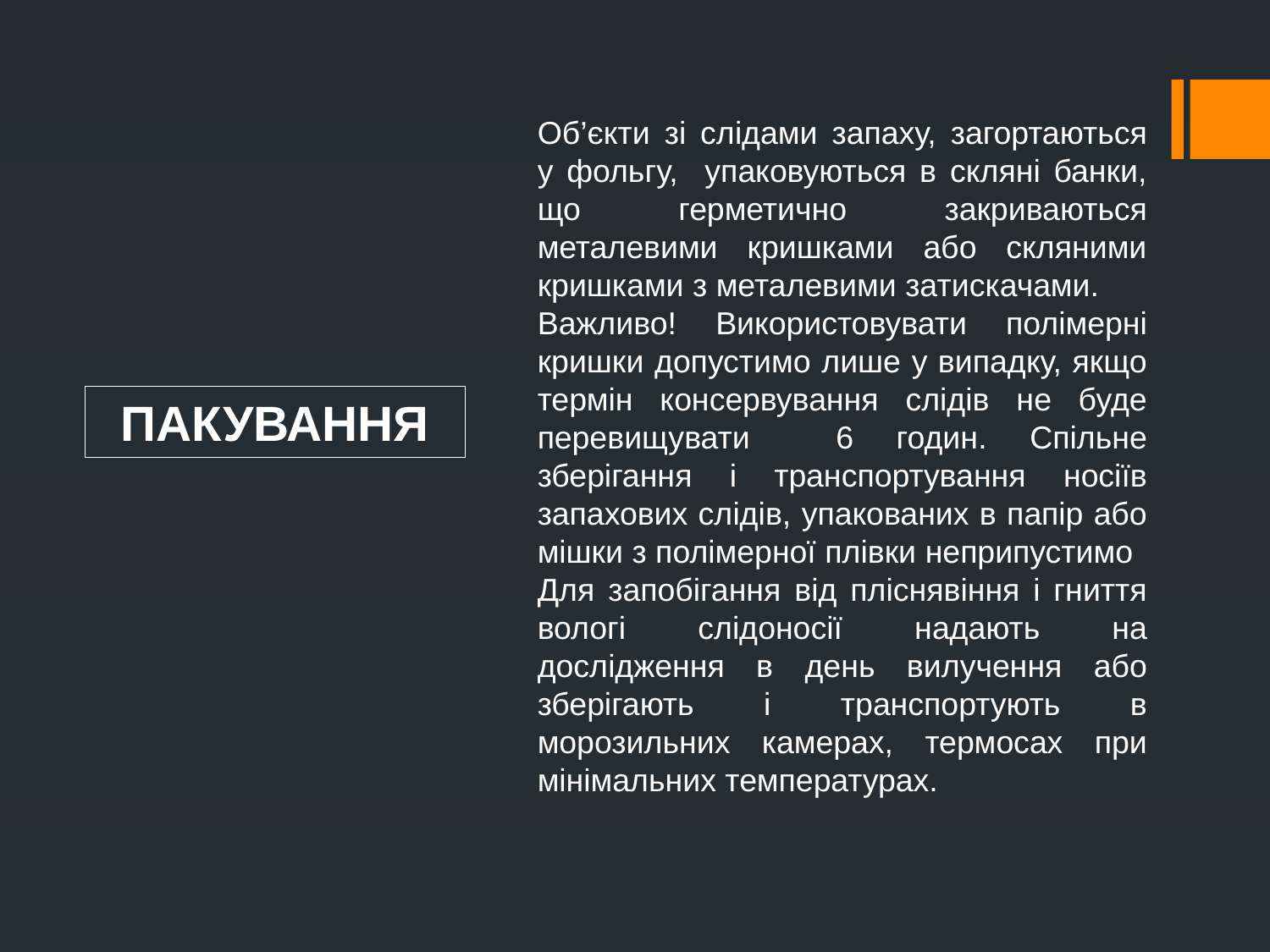

Об’єкти зі слідами запаху, загортаються у фольгу,  упаковуються в скляні банки, що герметично закриваються металевими кришками або скляними кришками з металевими затискачами.
Важливо! Використовувати полімерні кришки допустимо лише у випадку, якщо термін консервування слідів не буде перевищувати  6 годин. Спільне зберігання і транспортування носіїв запахових слідів, упакованих в папір або мішки з полімерної плівки неприпустимо
Для запобігання від пліснявіння і гниття вологі слідоносії надають на дослідження в день вилучення або зберігають і транспортують в морозильних камерах, термосах при мінімальних температурах.
ПАКУВАННЯ